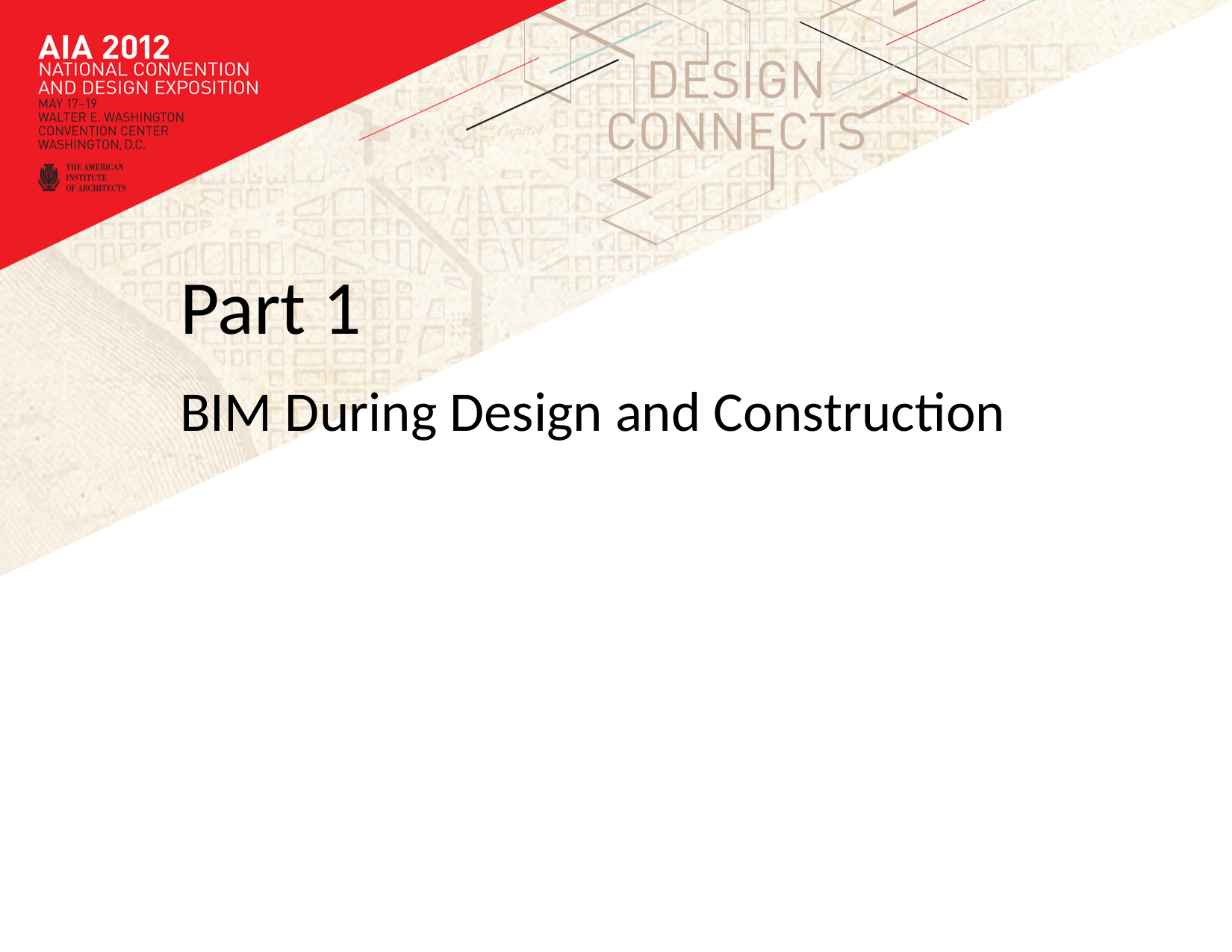

Part 1
BIM During Design and Construction